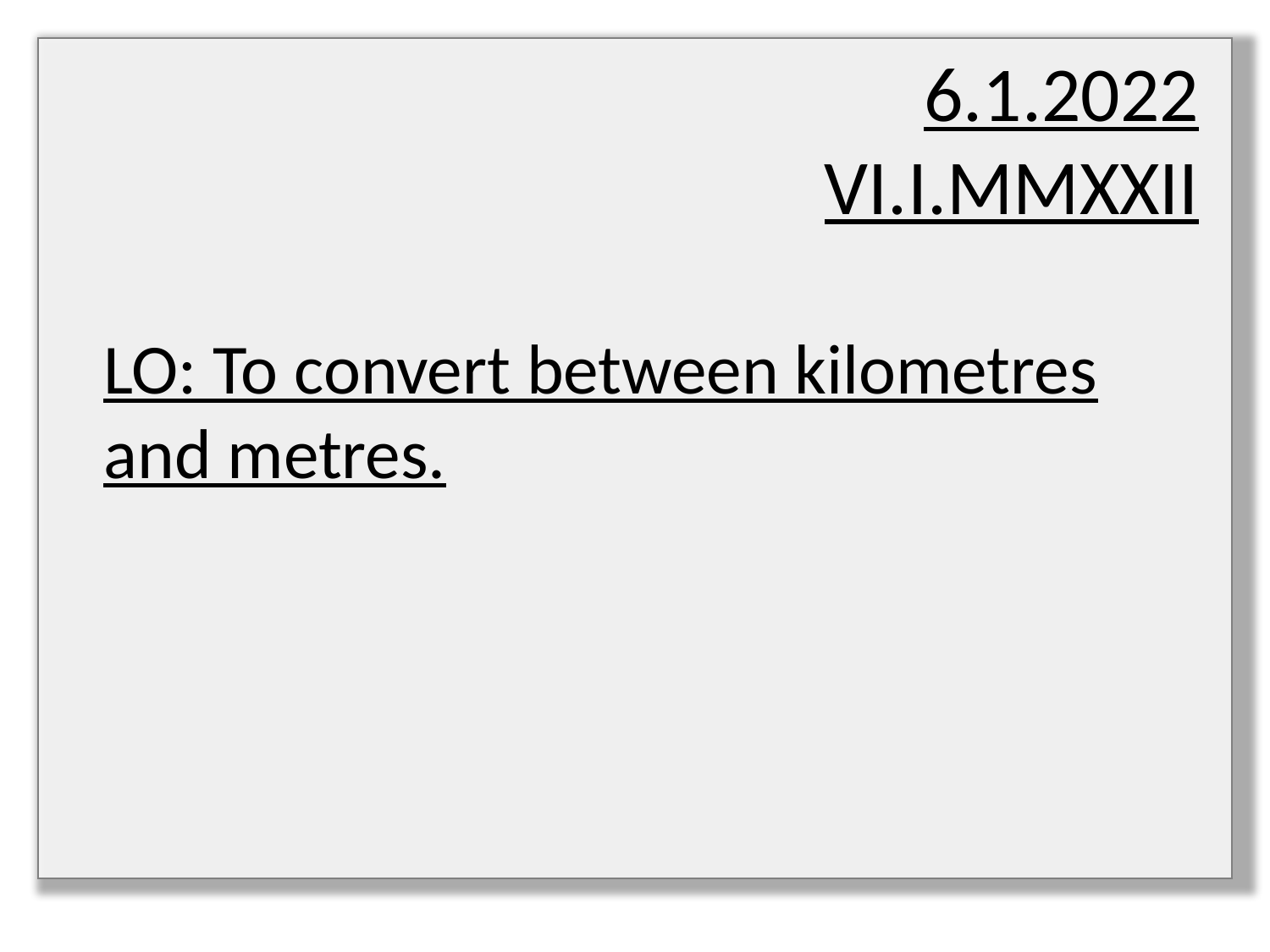

6.1.2022
VI.I.MMXXII

LO: To convert between kilometres and metres.